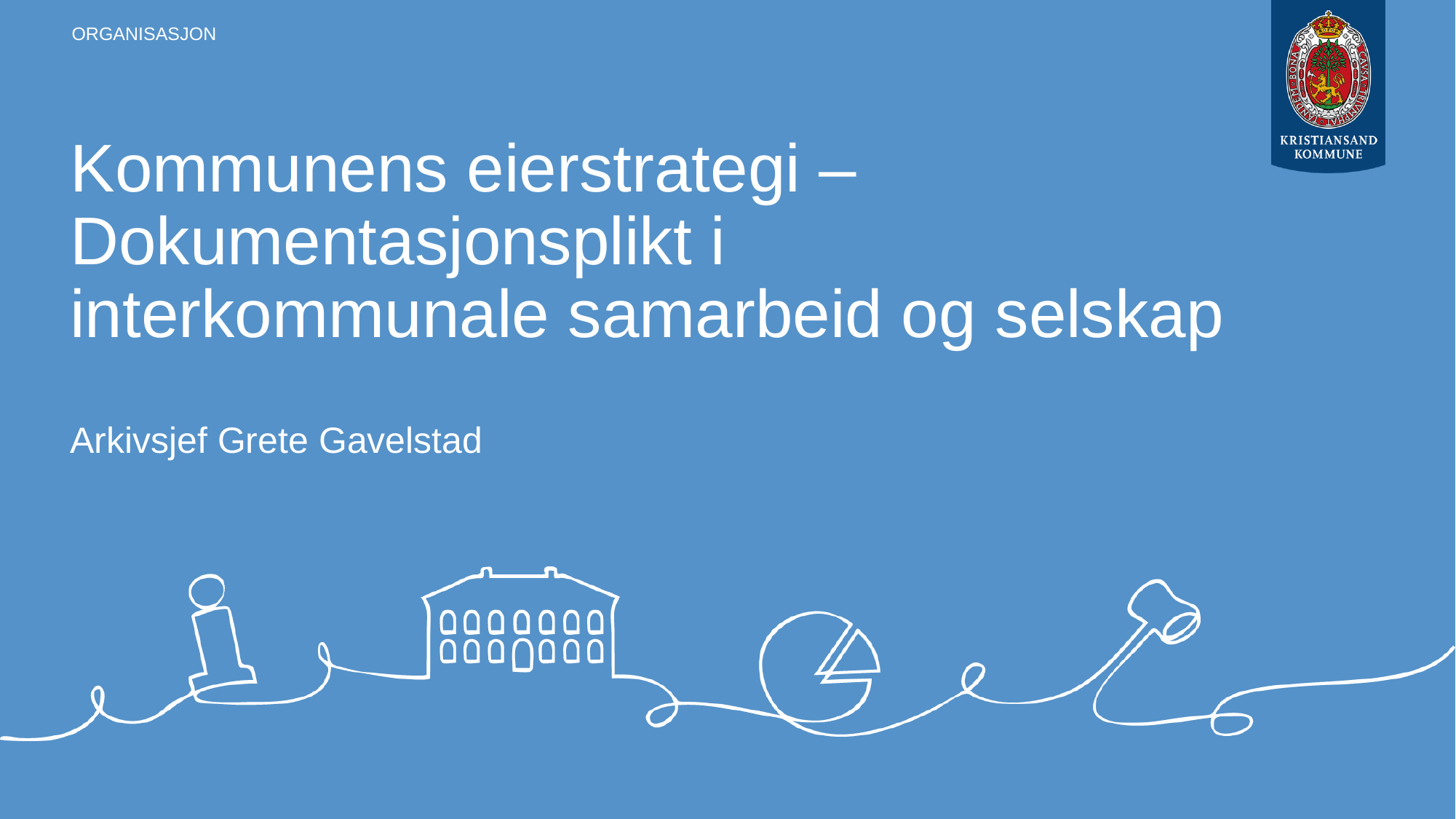

ORGANISASJON
# Kommunens eierstrategi – Dokumentasjonsplikt i interkommunale samarbeid og selskap

Arkivsjef Grete Gavelstad